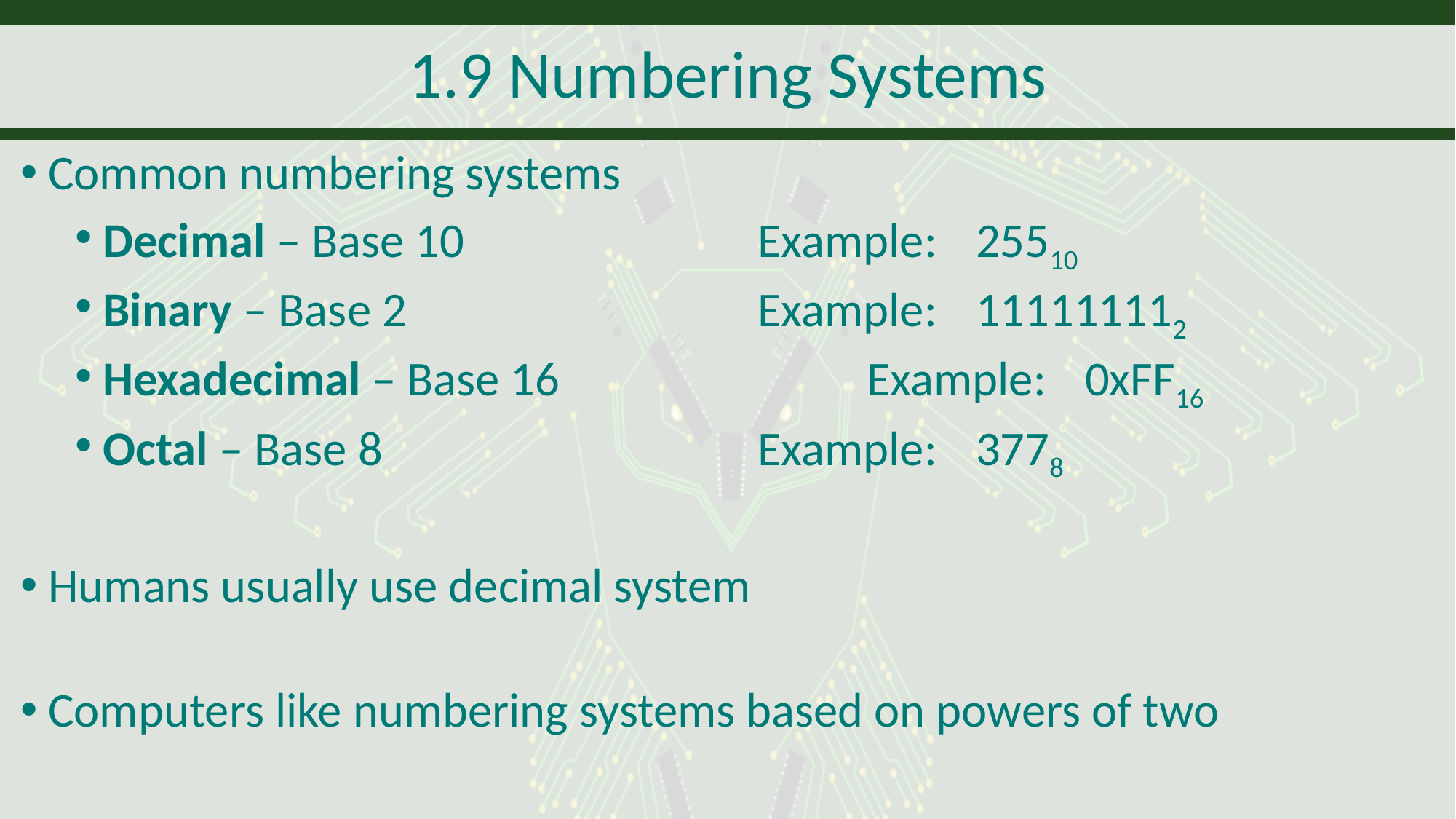

# 1.9 Numbering Systems
Common numbering systems
Decimal – Base 10			Example:	25510
Binary – Base 2				Example:	111111112
Hexadecimal – Base 16			Example:	0xFF16
Octal – Base 8				Example:	3778

Humans usually use decimal system

Computers like numbering systems based on powers of two